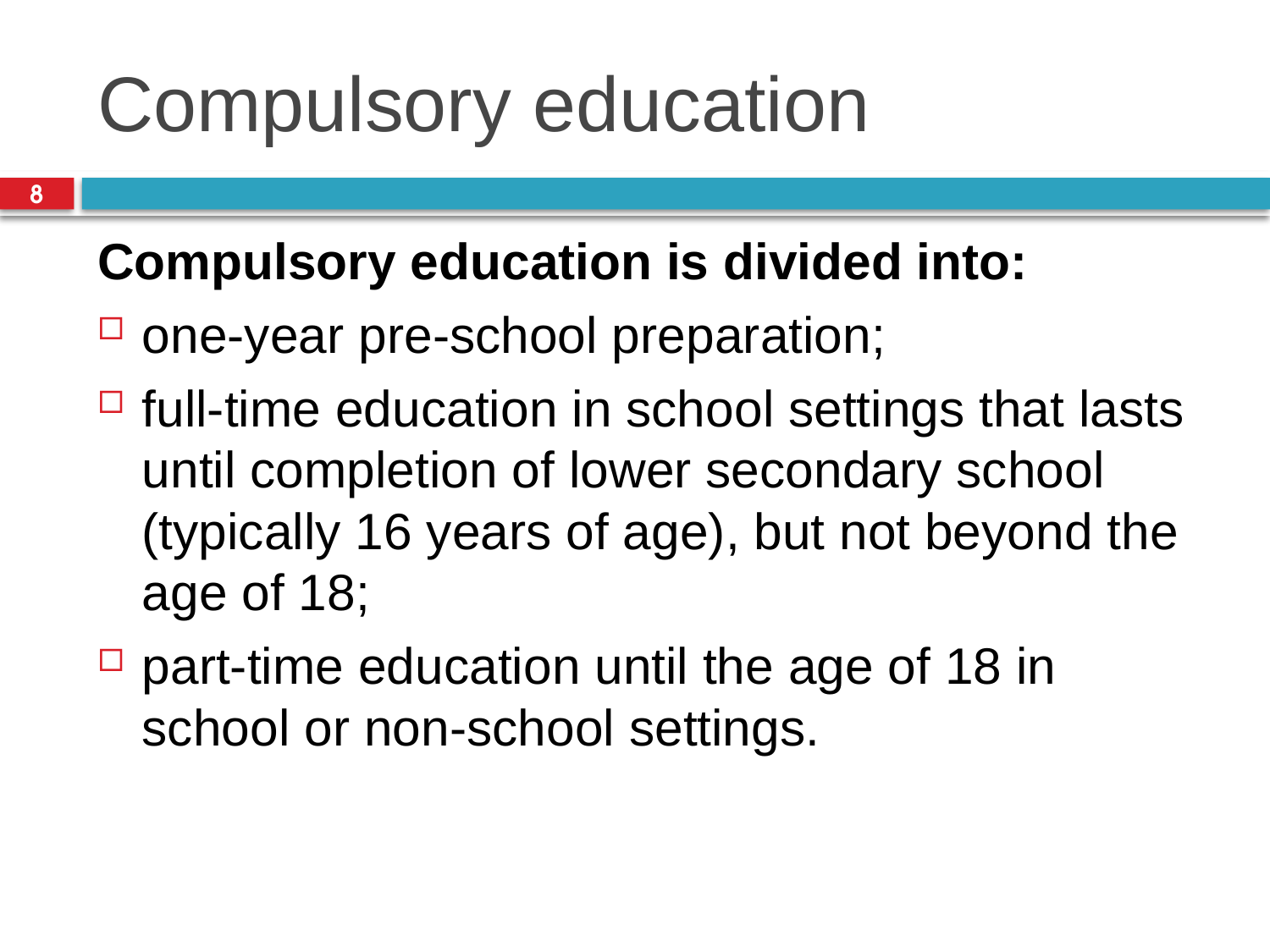

# Compulsory education
8
Compulsory education is divided into:
one-year pre-school preparation;
full-time education in school settings that lasts until completion of lower secondary school (typically 16 years of age), but not beyond the age of 18;
part-time education until the age of 18 in school or non-school settings.